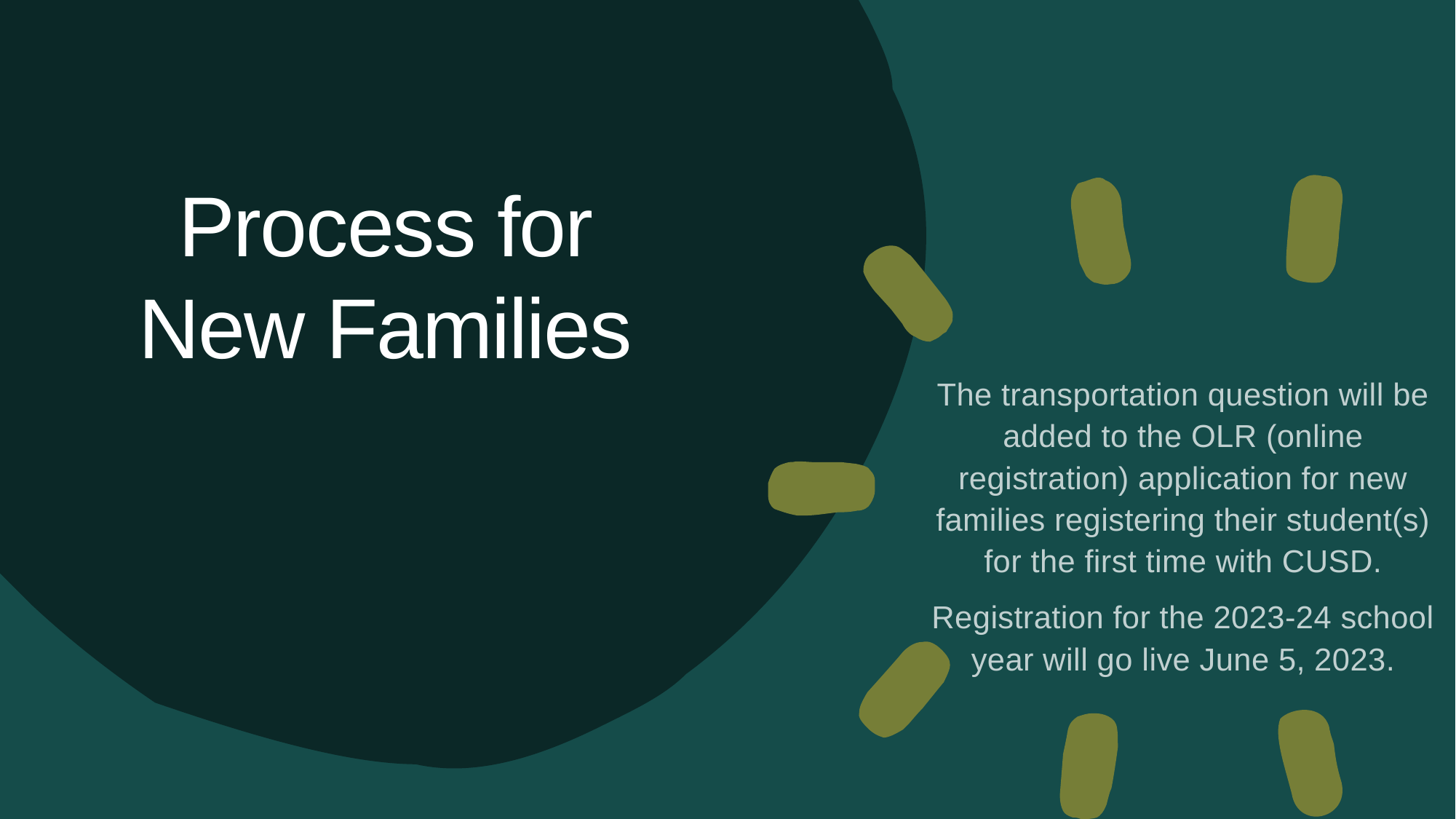

# Process for New Families

The transportation question will be added to the OLR (online registration) application for new families registering their student(s) for the first time with CUSD.
Registration for the 2023-24 school year will go live June 5, 2023.